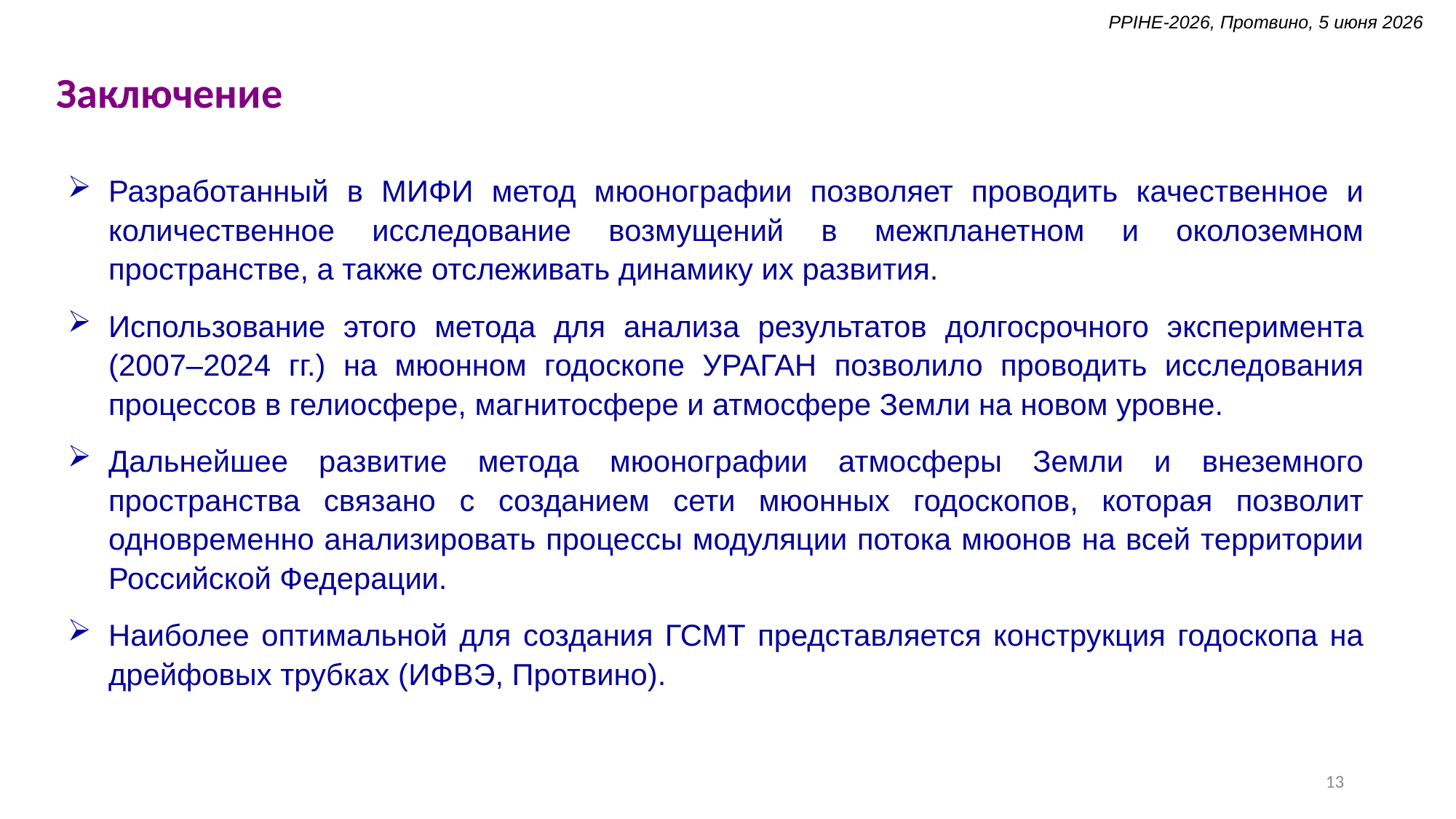

PPIHE-2026, Протвино, 5 июня 2026
Заключение
Разработанный в МИФИ метод мюонографии позволяет проводить качественное и количественное исследование возмущений в межпланетном и околоземном пространстве, а также отслеживать динамику их развития.
Использование этого метода для анализа результатов долгосрочного эксперимента (2007–2024 гг.) на мюонном годоскопе УРАГАН позволило проводить исследования процессов в гелиосфере, магнитосфере и атмосфере Земли на новом уровне.
Дальнейшее развитие метода мюонографии атмосферы Земли и внеземного пространства связано с созданием сети мюонных годоскопов, которая позволит одновременно анализировать процессы модуляции потока мюонов на всей территории Российской Федерации.
Наиболее оптимальной для создания ГСМТ представляется конструкция годоскопа на дрейфовых трубках (ИФВЭ, Протвино).
13